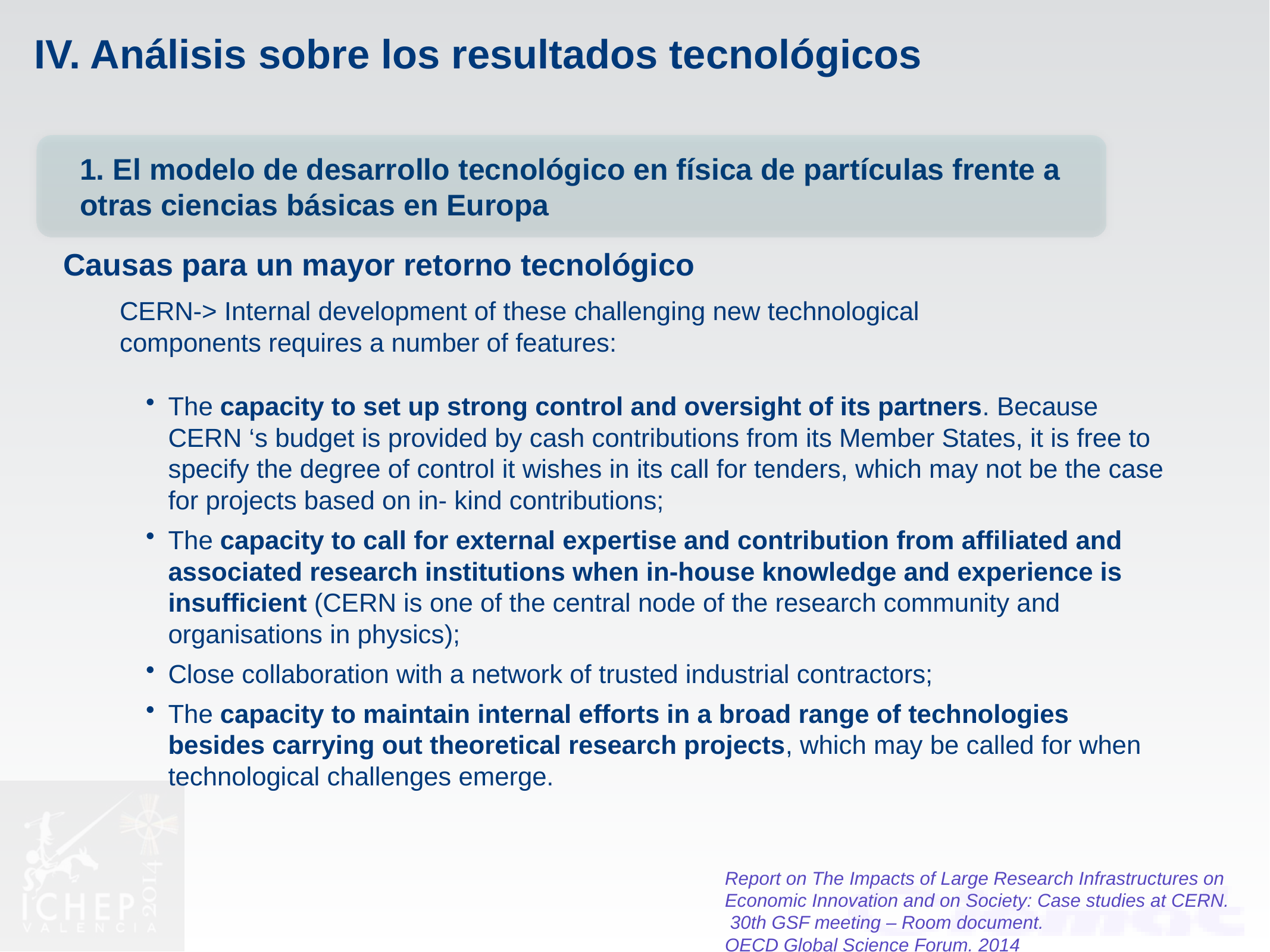

IV. Análisis sobre los resultados tecnológicos

1. El modelo de desarrollo tecnológico en física de partículas frente a otras ciencias básicas en Europa
Causas para un mayor retorno tecnológico
CERN-> Internal development of these challenging new technological components requires a number of features:
The capacity to set up strong control and oversight of its partners. Because CERN ‘s budget is provided by cash contributions from its Member States, it is free to specify the degree of control it wishes in its call for tenders, which may not be the case for projects based on in- kind contributions;
The capacity to call for external expertise and contribution from affiliated and associated research institutions when in-house knowledge and experience is insufficient (CERN is one of the central node of the research community and organisations in physics);
Close collaboration with a network of trusted industrial contractors;
The capacity to maintain internal efforts in a broad range of technologies besides carrying out theoretical research projects, which may be called for when technological challenges emerge.

Report on The Impacts of Large Research Infrastructures on Economic Innovation and on Society: Case studies at CERN.
 30th GSF meeting – Room document.
OECD Global Science Forum. 2014